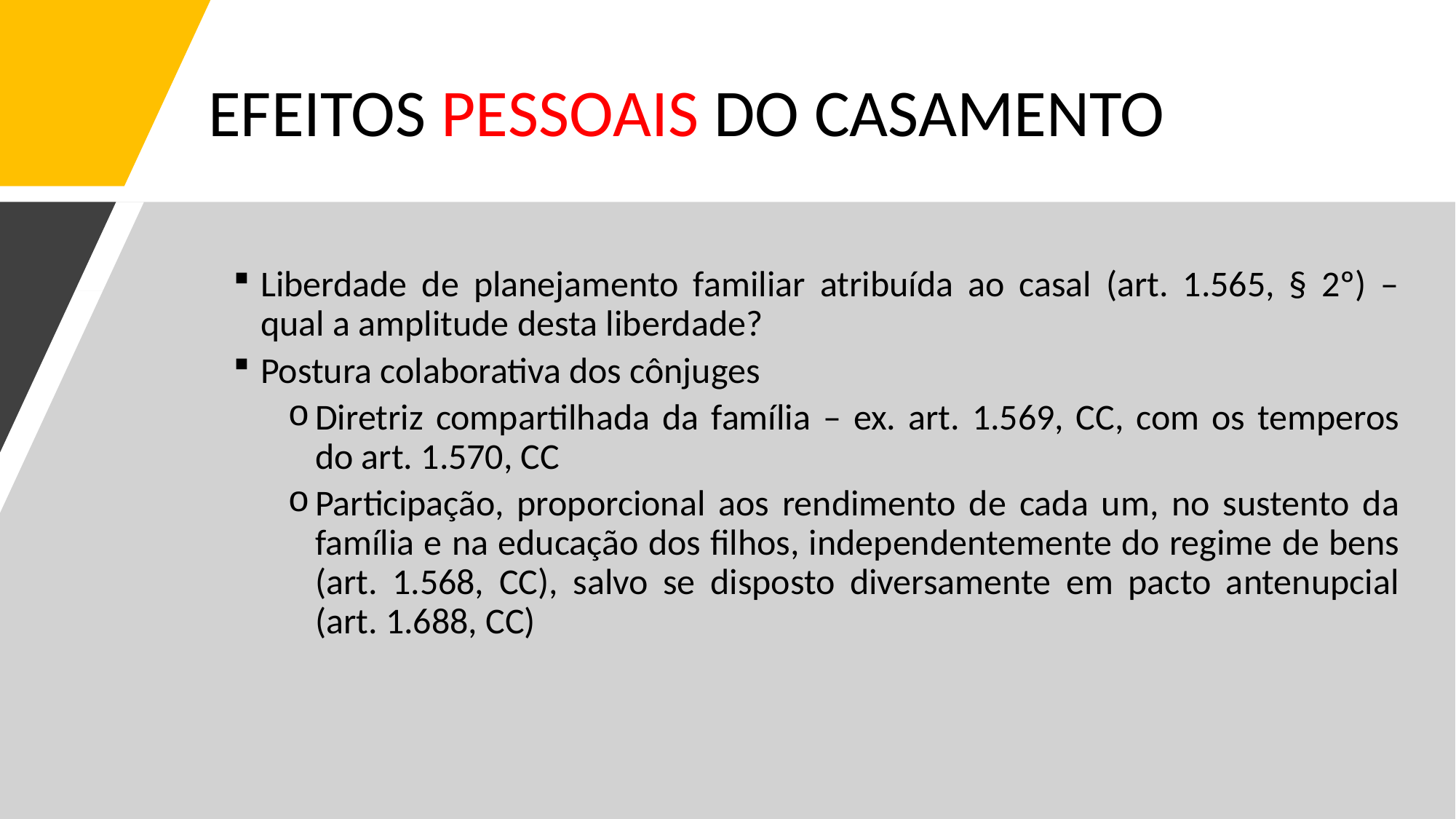

# EFEITOS PESSOAIS DO CASAMENTO

Liberdade de planejamento familiar atribuída ao casal (art. 1.565, § 2º) – qual a amplitude desta liberdade?
Postura colaborativa dos cônjuges
Diretriz compartilhada da família – ex. art. 1.569, CC, com os temperos do art. 1.570, CC
Participação, proporcional aos rendimento de cada um, no sustento da família e na educação dos filhos, independentemente do regime de bens (art. 1.568, CC), salvo se disposto diversamente em pacto antenupcial (art. 1.688, CC)